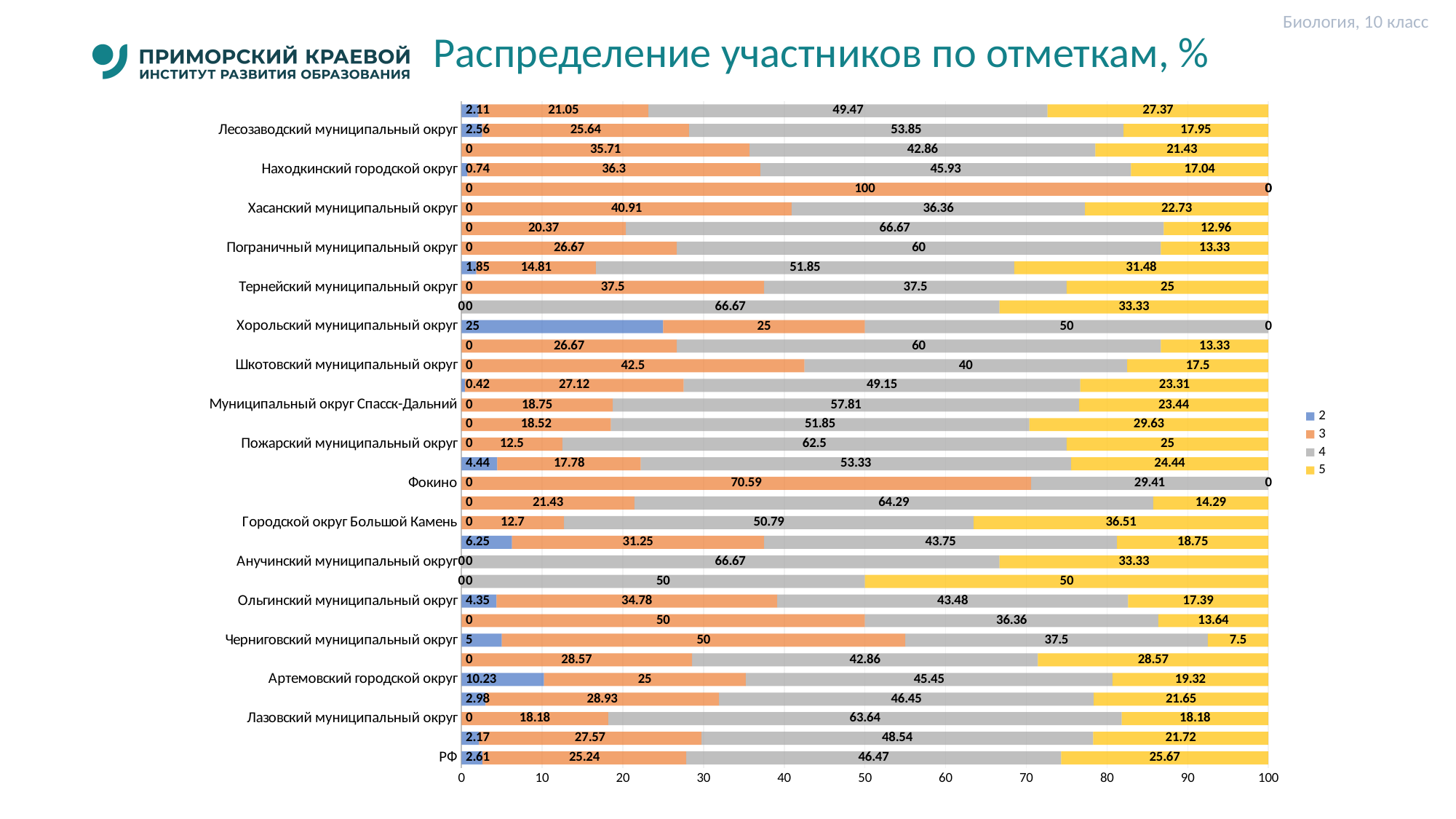

Биология, 10 класс
# Распределение участников по отметкам, %

### Chart

| Category | 2 | 3 | 4 | 5 |
|---|---|---|---|---|
| РФ | 2.61 | 25.24 | 46.47 | 25.67 |
| Приморский край | 2.17 | 27.57 | 48.54 | 21.72 |
| Лазовский муниципальный округ | 0.0 | 18.18 | 63.64 | 18.18 |
| Владивостокский городской округ | 2.98 | 28.93 | 46.45 | 21.65 |
| Артемовский городской округ | 10.23 | 25.0 | 45.45 | 19.32 |
| Партизанский муниципальный округ | 0.0 | 28.57 | 42.86 | 28.57 |
| Черниговский муниципальный округ | 5.0 | 50.0 | 37.5 | 7.5 |
| Яковлевский муниципальный округ | 0.0 | 50.0 | 36.36 | 13.64 |
| Ольгинский муниципальный округ | 4.35 | 34.78 | 43.48 | 17.39 |
| Октябрьский муниципальный округ | 0.0 | 0.0 | 50.0 | 50.0 |
| Анучинский муниципальный округ | 0.0 | 0.0 | 66.67 | 33.33 |
| Ханкайский муниципальный округ | 6.25 | 31.25 | 43.75 | 18.75 |
| Городской округ Большой Камень | 0.0 | 12.7 | 50.79 | 36.51 |
| Дальнереченский муниципальный округ | 0.0 | 21.43 | 64.29 | 14.29 |
| Фокино | 0.0 | 70.59 | 29.41 | 0.0 |
| Дальнереченский городской округ | 4.44 | 17.78 | 53.33 | 24.44 |
| Пожарский муниципальный округ | 0.0 | 12.5 | 62.5 | 25.0 |
| Муниципальный округ город Партизанск | 0.0 | 18.52 | 51.85 | 29.63 |
| Муниципальный округ Спасск-Дальний | 0.0 | 18.75 | 57.81 | 23.44 |
| Уссурийский городской округ | 0.42 | 27.12 | 49.15 | 23.31 |
| Шкотовский муниципальный округ | 0.0 | 42.5 | 40.0 | 17.5 |
| Кировский муниципальный округ | 0.0 | 26.67 | 60.0 | 13.33 |
| Хорольский муниципальный округ | 25.0 | 25.0 | 50.0 | 0.0 |
| Чугуевский муниципальный округ | 0.0 | 0.0 | 66.67 | 33.33 |
| Тернейский муниципальный округ | 0.0 | 37.5 | 37.5 | 25.0 |
| Арсеньевский городской округ | 1.85 | 14.81 | 51.85 | 31.48 |
| Пограничный муниципальный округ | 0.0 | 26.67 | 60.0 | 13.33 |
| Надеждинский муниципальный район | 0.0 | 20.37 | 66.67 | 12.96 |
| Хасанский муниципальный округ | 0.0 | 40.91 | 36.36 | 22.73 |
| Красноармейский муниципальный округ | 0.0 | 100.0 | 0.0 | 0.0 |
| Находкинский городской округ | 0.74 | 36.3 | 45.93 | 17.04 |
| Дальнегорский муниципальный округ | 0.0 | 35.71 | 42.86 | 21.43 |
| Лесозаводский муниципальный округ | 2.56 | 25.64 | 53.85 | 17.95 |
| Приморский край (региональное подчинение) | 2.11 | 21.05 | 49.47 | 27.37 |